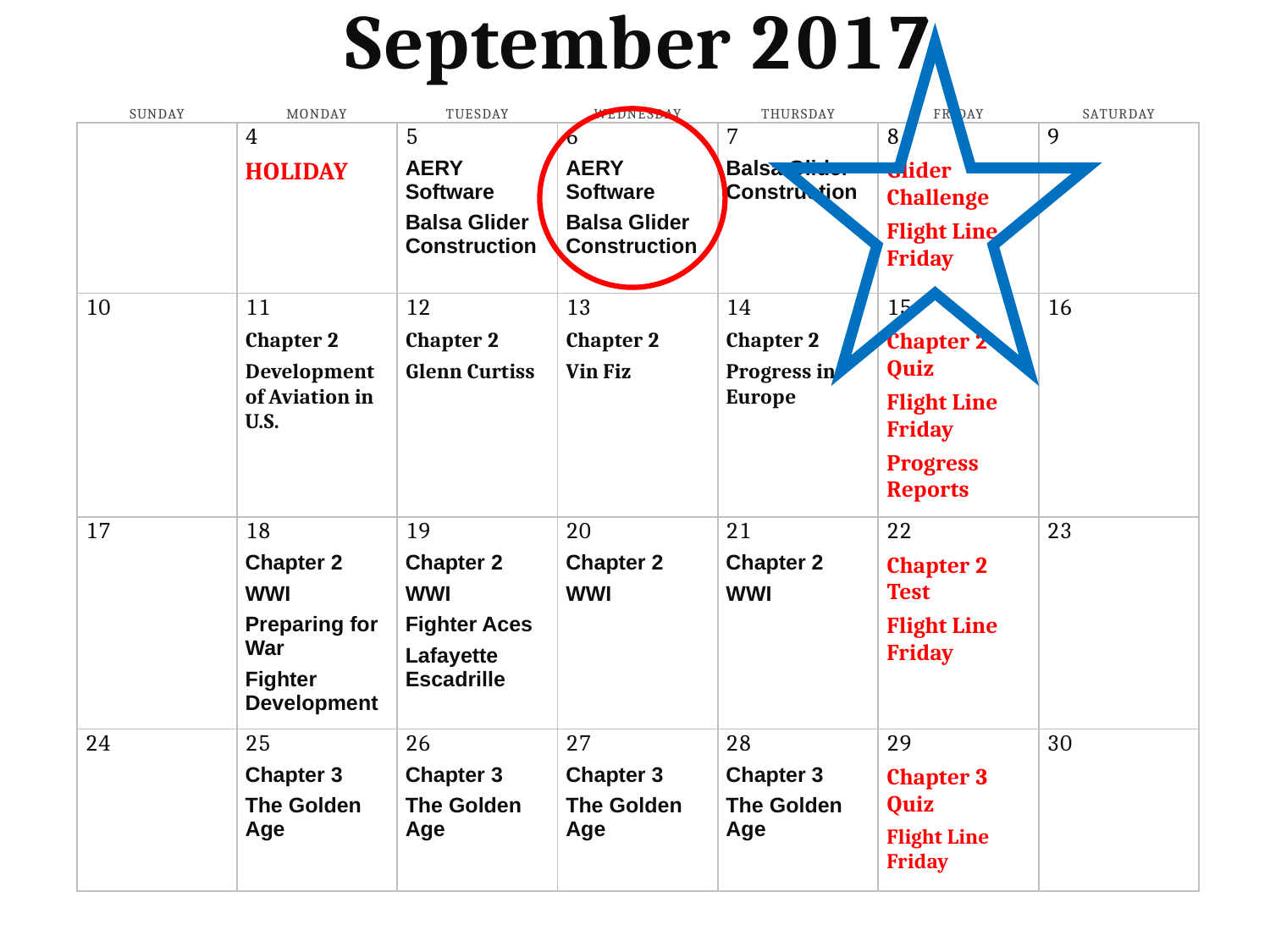

September 2017

| Sunday | Monday | Tuesday | Wednesday | Thursday | Friday | Saturday |
| --- | --- | --- | --- | --- | --- | --- |
|  | 4 HOLIDAY | 5 AERY Software Balsa Glider Construction | 6 AERY Software Balsa Glider Construction | 7 Balsa Glider Construction | 8 Glider Challenge Flight Line Friday | 9 |
|  |  |  |  |  |  |  |
| 10 | 11 Chapter 2 Development of Aviation in U.S. | 12 Chapter 2 Glenn Curtiss | 13 Chapter 2 Vin Fiz | 14 Chapter 2 Progress in Europe | 15 Chapter 2 Quiz Flight Line Friday Progress Reports | 16 |
|  |  |  |  |  |  |  |
| 17 | 18 Chapter 2 WWI Preparing for War Fighter Development | 19 Chapter 2 WWI Fighter Aces Lafayette Escadrille | 20 Chapter 2 WWI | 21 Chapter 2 WWI | 22 Chapter 2 Test Flight Line Friday | 23 |
|  |  |  |  |  |  |  |
| 24 | 25 Chapter 3 The Golden Age | 26 Chapter 3 The Golden Age | 27 Chapter 3 The Golden Age | 28 Chapter 3 The Golden Age | 29 Chapter 3 Quiz Flight Line Friday | 30 |
|  |  |  |  |  |  |  |